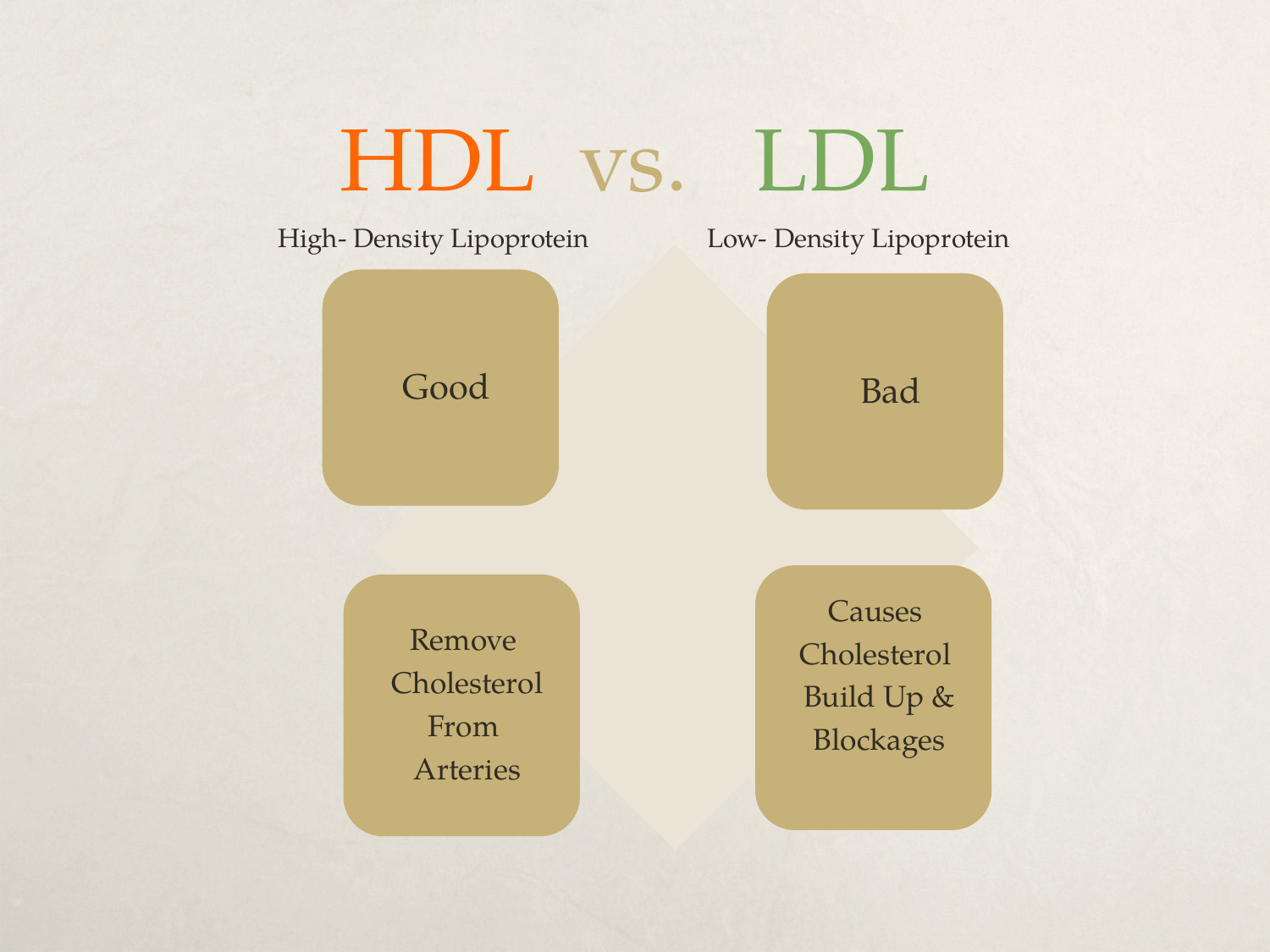

# HDL  vs.   LDL
                  High- Density Lipoprotein                  Low- Density Lipoprotein
Good
Bad
Remove
Cholesterol
From
Arteries
Causes
Cholesterol
Build Up &
Blockages